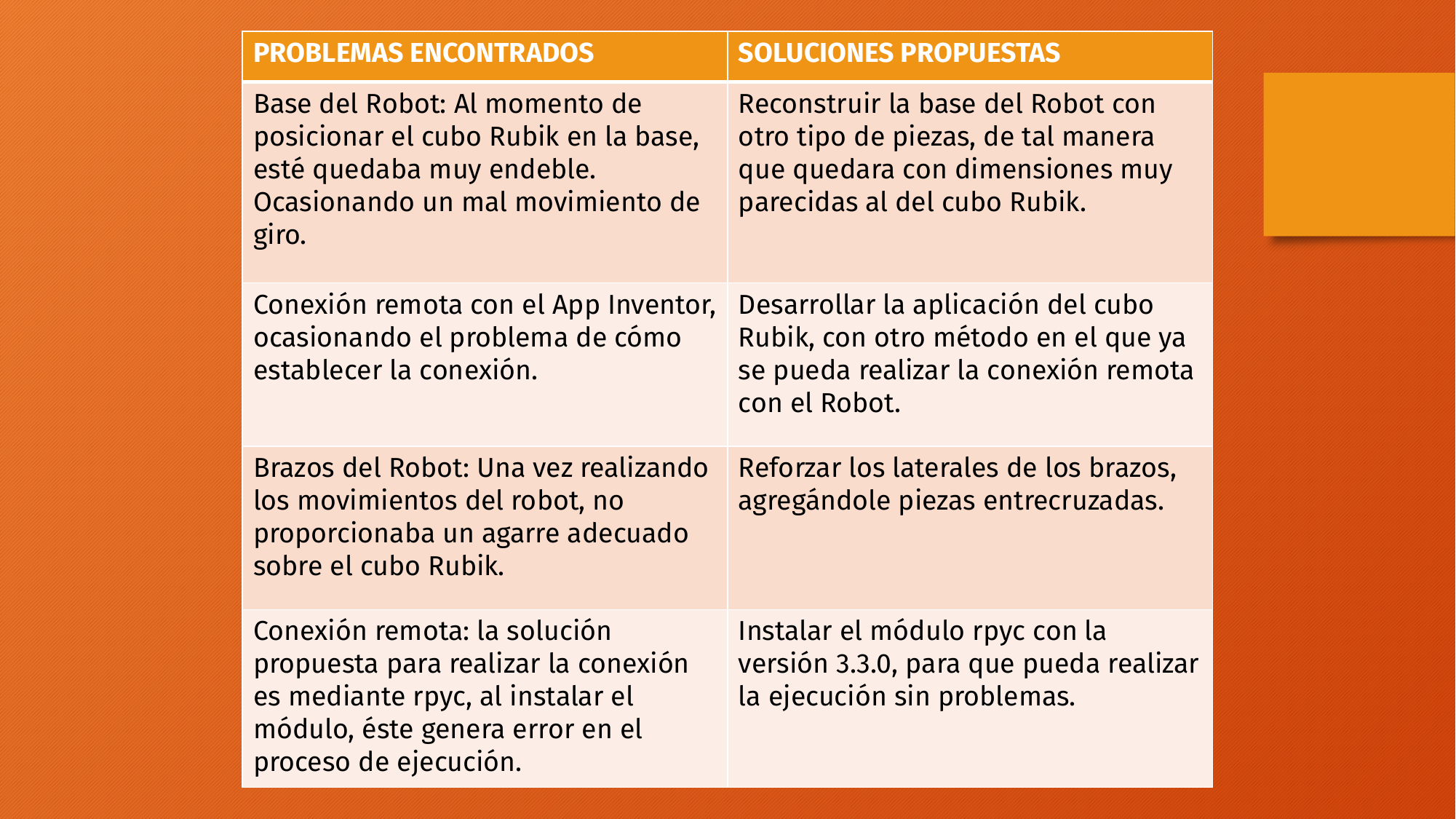

| PROBLEMAS ENCONTRADOS | SOLUCIONES PROPUESTAS |
| --- | --- |
| Base del Robot: Al momento de posicionar el cubo Rubik en la base, esté quedaba muy endeble. Ocasionando un mal movimiento de giro. | Reconstruir la base del Robot con otro tipo de piezas, de tal manera que quedara con dimensiones muy parecidas al del cubo Rubik. |
| Conexión remota con el App Inventor, ocasionando el problema de cómo establecer la conexión. | Desarrollar la aplicación del cubo Rubik, con otro método en el que ya se pueda realizar la conexión remota con el Robot. |
| Brazos del Robot: Una vez realizando los movimientos del robot, no proporcionaba un agarre adecuado sobre el cubo Rubik. | Reforzar los laterales de los brazos, agregándole piezas entrecruzadas. |
| Conexión remota: la solución propuesta para realizar la conexión es mediante rpyc, al instalar el módulo, éste genera error en el proceso de ejecución. | Instalar el módulo rpyc con la versión 3.3.0, para que pueda realizar la ejecución sin problemas. |